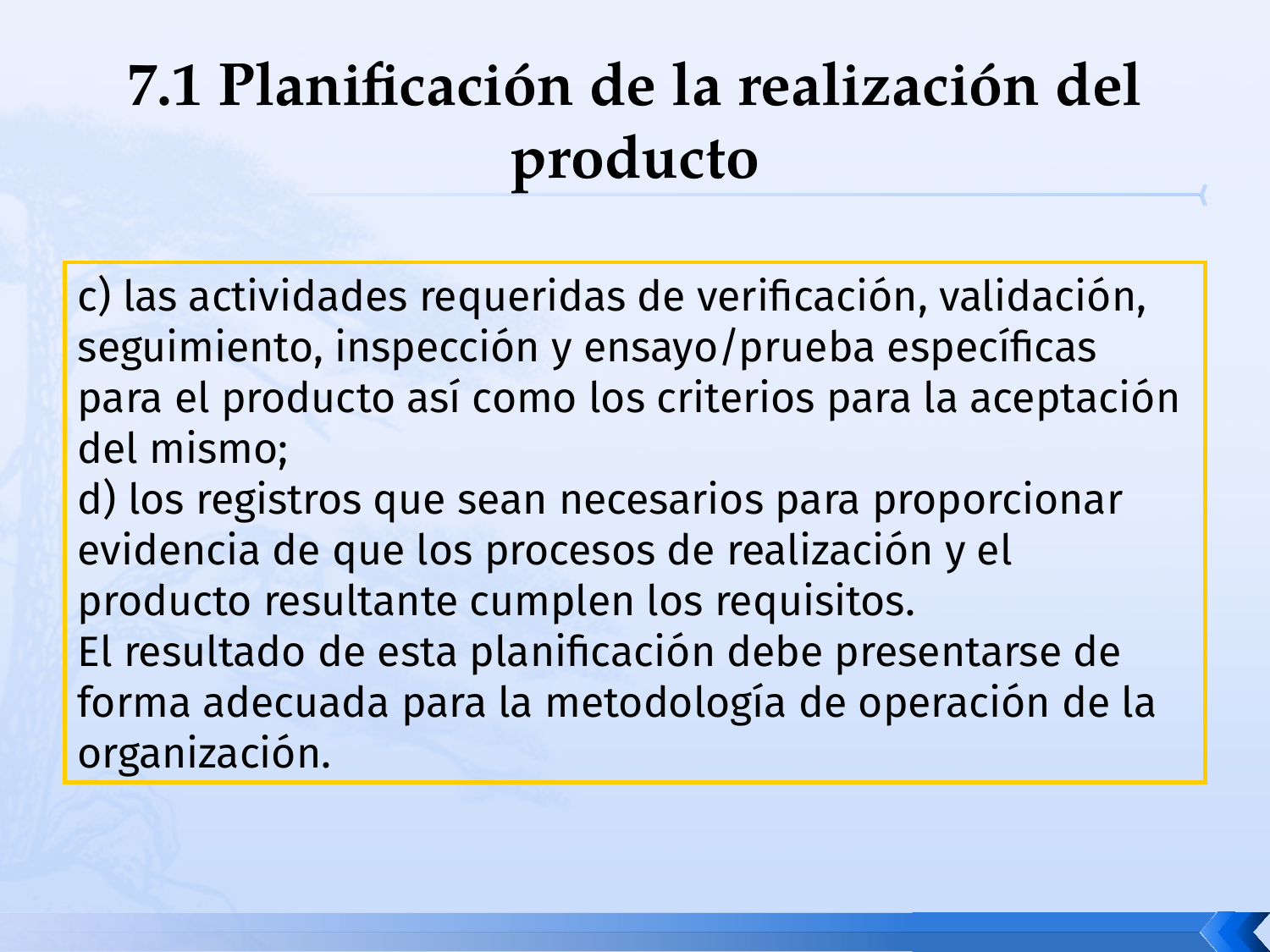

# 7.1 Planificación de la realización del producto
c) las actividades requeridas de verificación, validación, seguimiento, inspección y ensayo/prueba específicas para el producto así como los criterios para la aceptación del mismo;
d) los registros que sean necesarios para proporcionar evidencia de que los procesos de realización y el producto resultante cumplen los requisitos.
El resultado de esta planificación debe presentarse de forma adecuada para la metodología de operación de la organización.